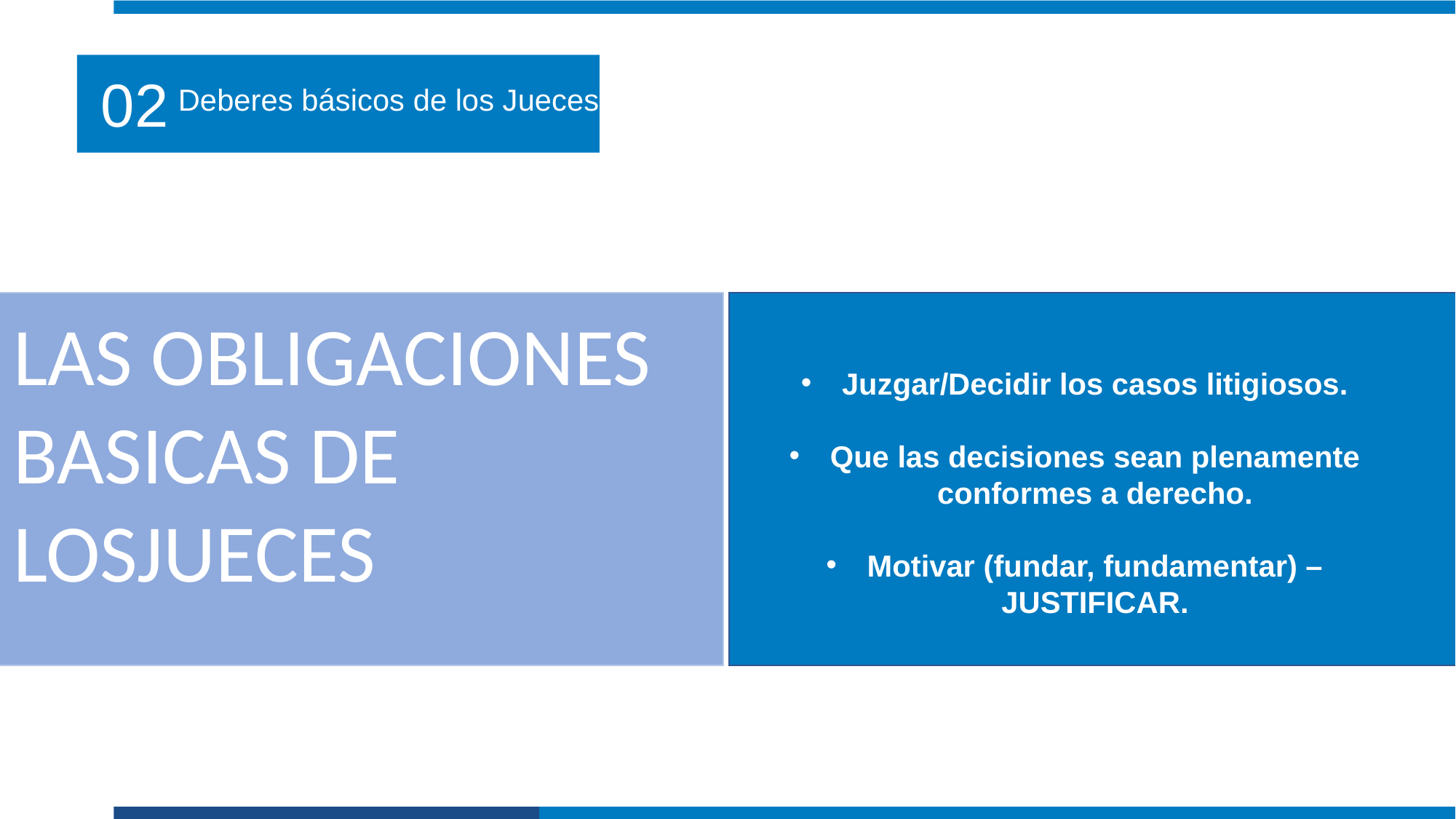

02
Deberes básicos de los Jueces

LAS OBLIGACIONES BASICAS DE LOSJUECES
Juzgar/Decidir los casos litigiosos.

Que las decisiones sean plenamente conformes a derecho.

Motivar (fundar, fundamentar) – JUSTIFICAR.